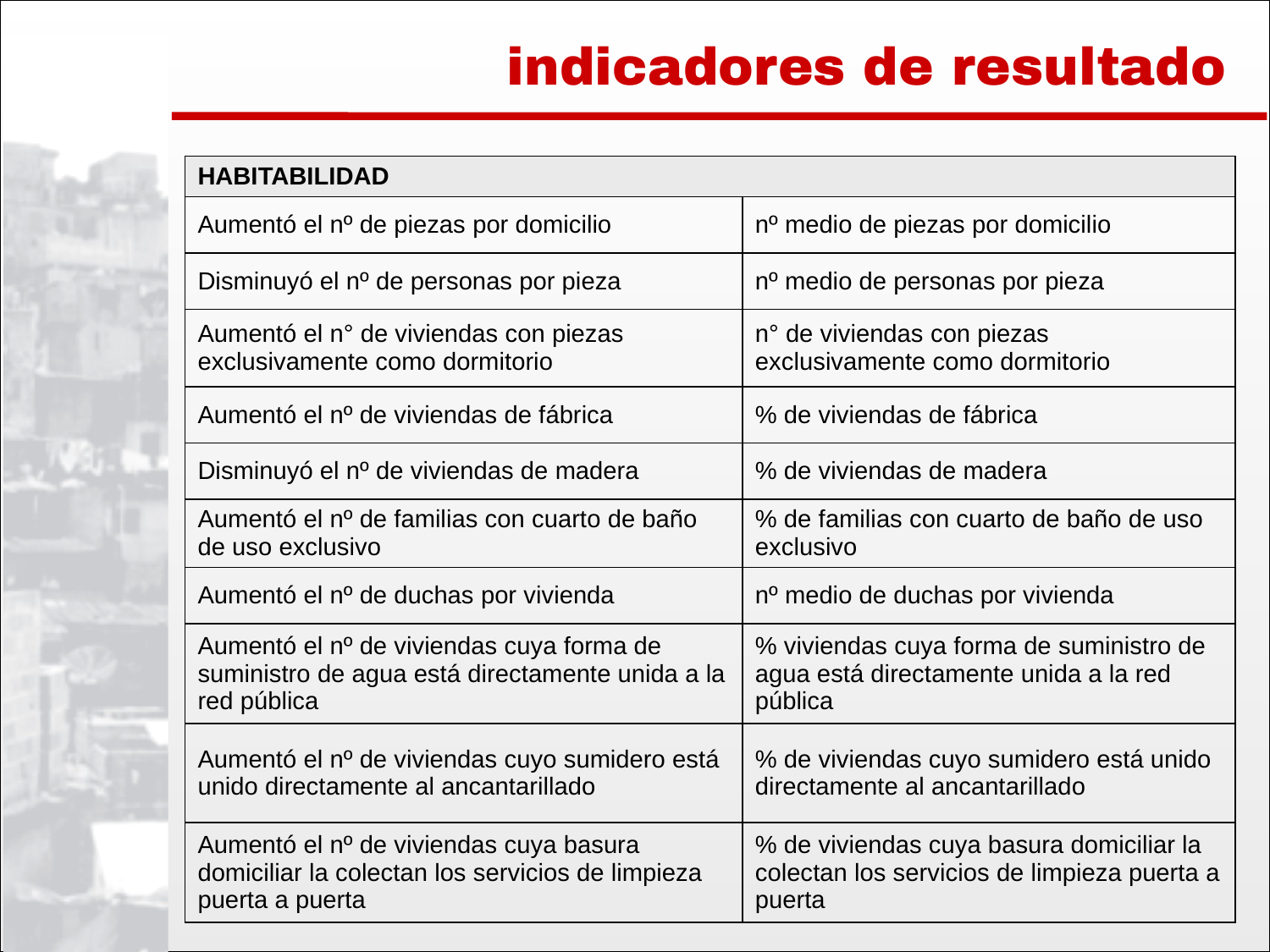

indicadores de resultado
| HABITABILIDAD |  |
| --- | --- |
| Aumentó el nº de piezas por domicilio | nº medio de piezas por domicilio |
| Disminuyó el nº de personas por pieza | nº medio de personas por pieza |
| Aumentó el n° de viviendas con piezas exclusivamente como dormitorio | n° de viviendas con piezas exclusivamente como dormitorio |
| Aumentó el nº de viviendas de fábrica | % de viviendas de fábrica |
| Disminuyó el nº de viviendas de madera | % de viviendas de madera |
| Aumentó el nº de familias con cuarto de baño de uso exclusivo | % de familias con cuarto de baño de uso exclusivo |
| Aumentó el nº de duchas por vivienda | nº medio de duchas por vivienda |
| Aumentó el nº de viviendas cuya forma de suministro de agua está directamente unida a la red pública | % viviendas cuya forma de suministro de agua está directamente unida a la red pública |
| Aumentó el nº de viviendas cuyo sumidero está unido directamente al ancantarillado | % de viviendas cuyo sumidero está unido directamente al ancantarillado |
| Aumentó el nº de viviendas cuya basura domiciliar la colectan los servicios de limpieza puerta a puerta | % de viviendas cuya basura domiciliar la colectan los servicios de limpieza puerta a puerta |